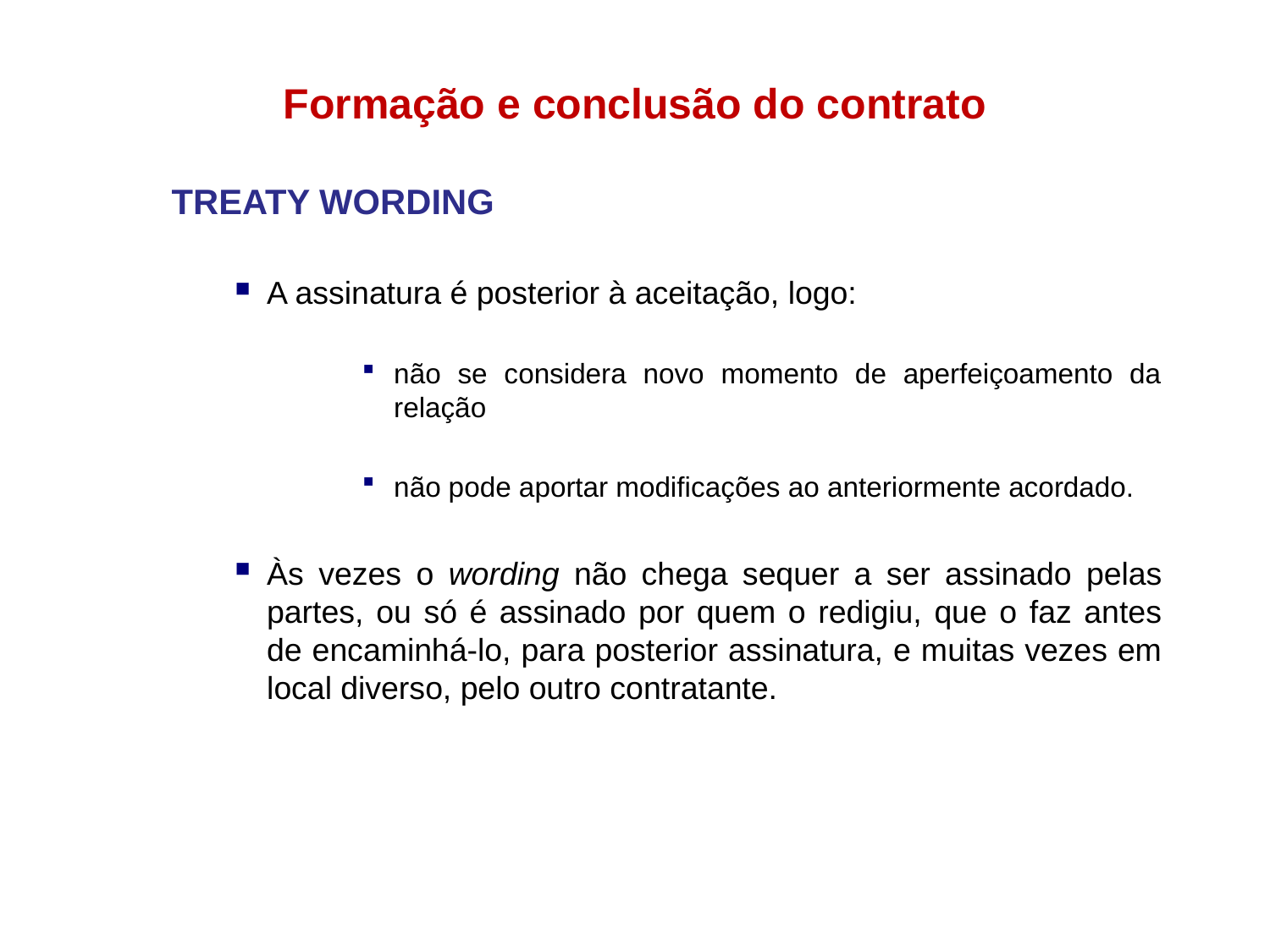

Formação e conclusão do contrato

TREATY WORDING

A assinatura é posterior à aceitação, logo:

não se considera novo momento de aperfeiçoamento da relação

não pode aportar modificações ao anteriormente acordado.

Às vezes o wording não chega sequer a ser assinado pelas partes, ou só é assinado por quem o redigiu, que o faz antes de encaminhá-lo, para posterior assinatura, e muitas vezes em local diverso, pelo outro contratante.